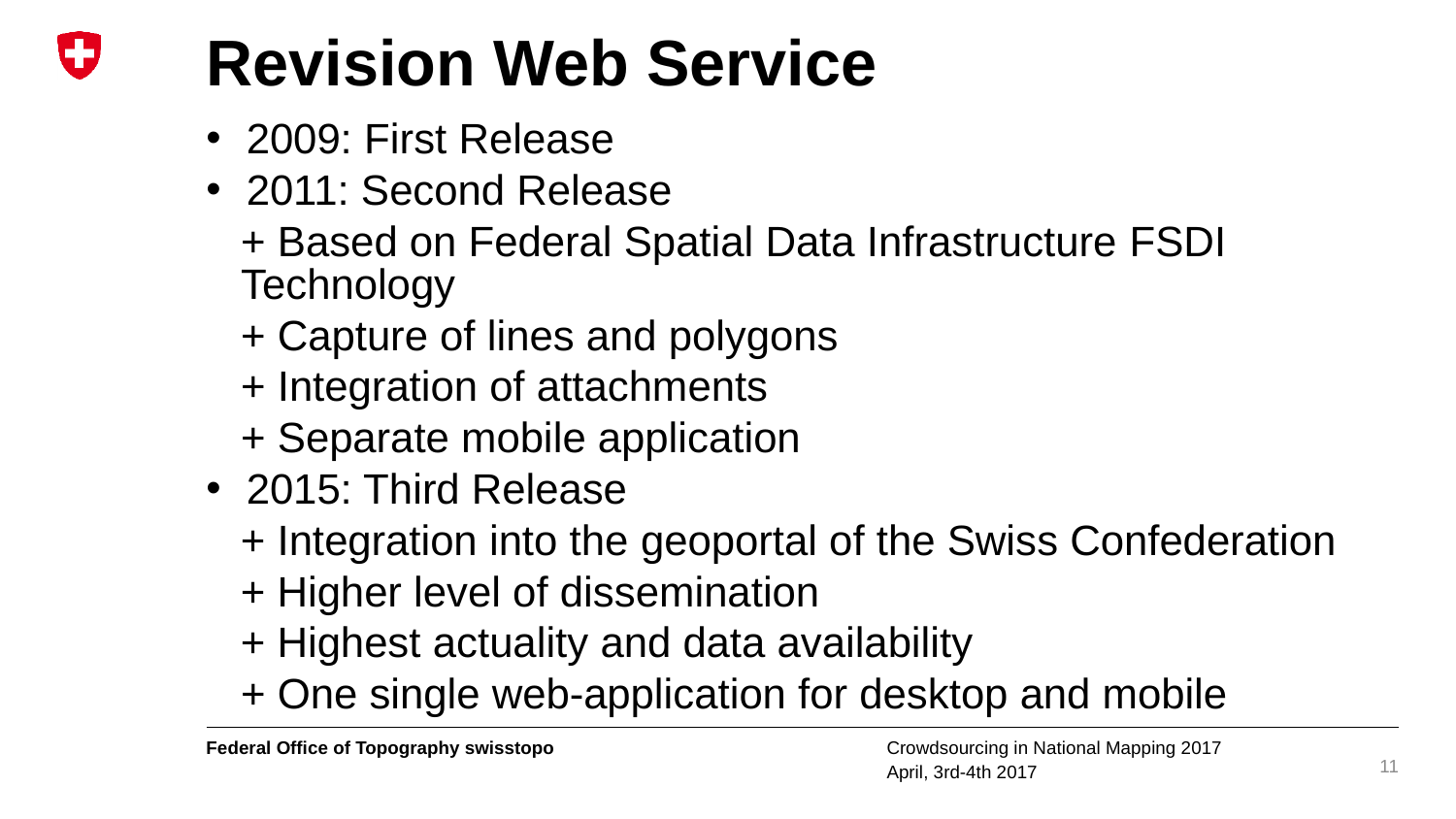

# Revision Web Service
2009: First Release
2011: Second Release
+ Based on Federal Spatial Data Infrastructure FSDI Technology
+ Capture of lines and polygons
+ Integration of attachments
+ Separate mobile application
2015: Third Release
+ Integration into the geoportal of the Swiss Confederation
+ Higher level of dissemination
+ Highest actuality and data availability
+ One single web-application for desktop and mobile
11